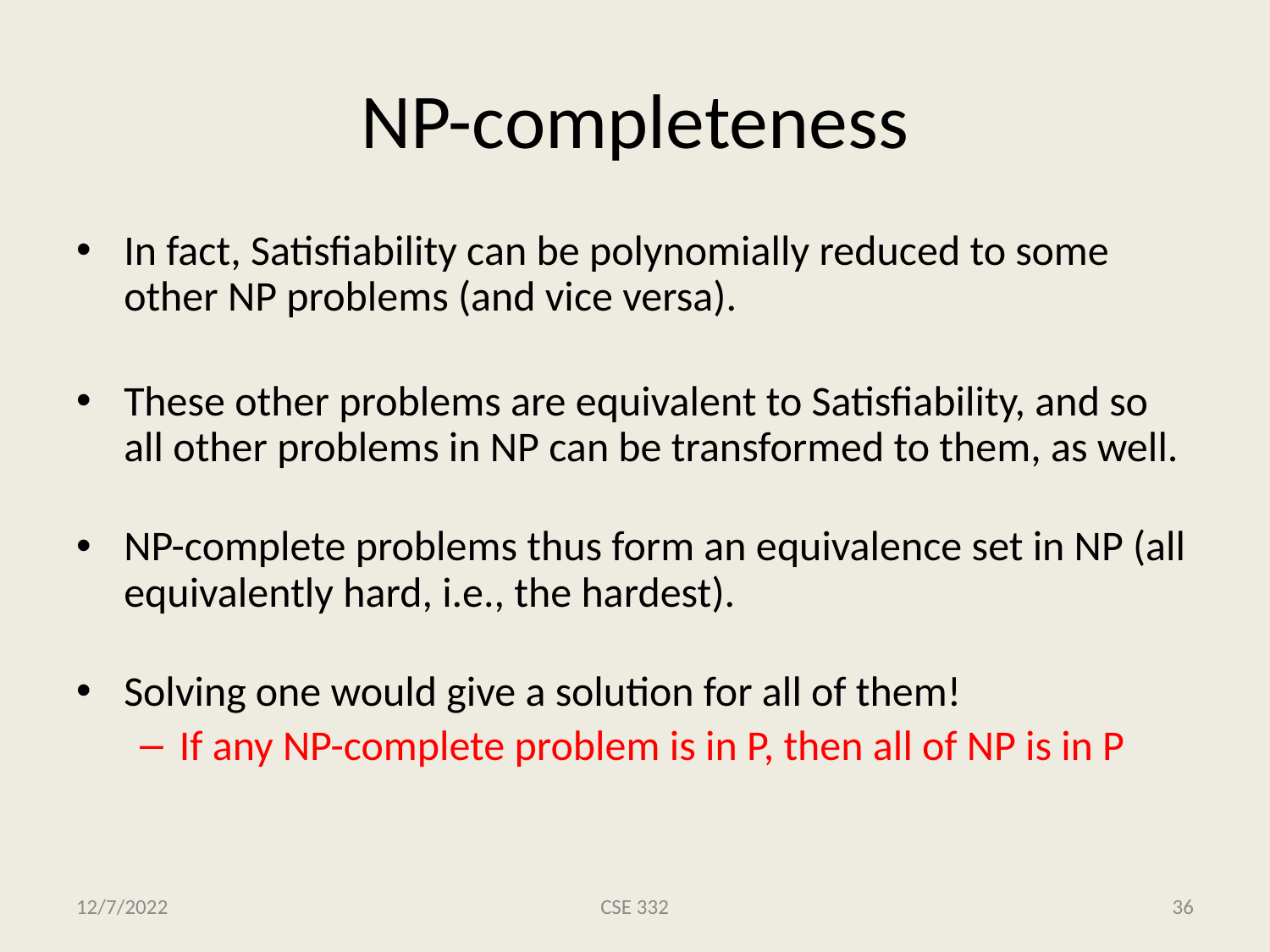

# NP-completeness
In fact, Satisfiability can be polynomially reduced to some other NP problems (and vice versa).
These other problems are equivalent to Satisfiability, and so all other problems in NP can be transformed to them, as well.
NP-complete problems thus form an equivalence set in NP (all equivalently hard, i.e., the hardest).
Solving one would give a solution for all of them!
If any NP-complete problem is in P, then all of NP is in P
12/7/2022
CSE 332
36